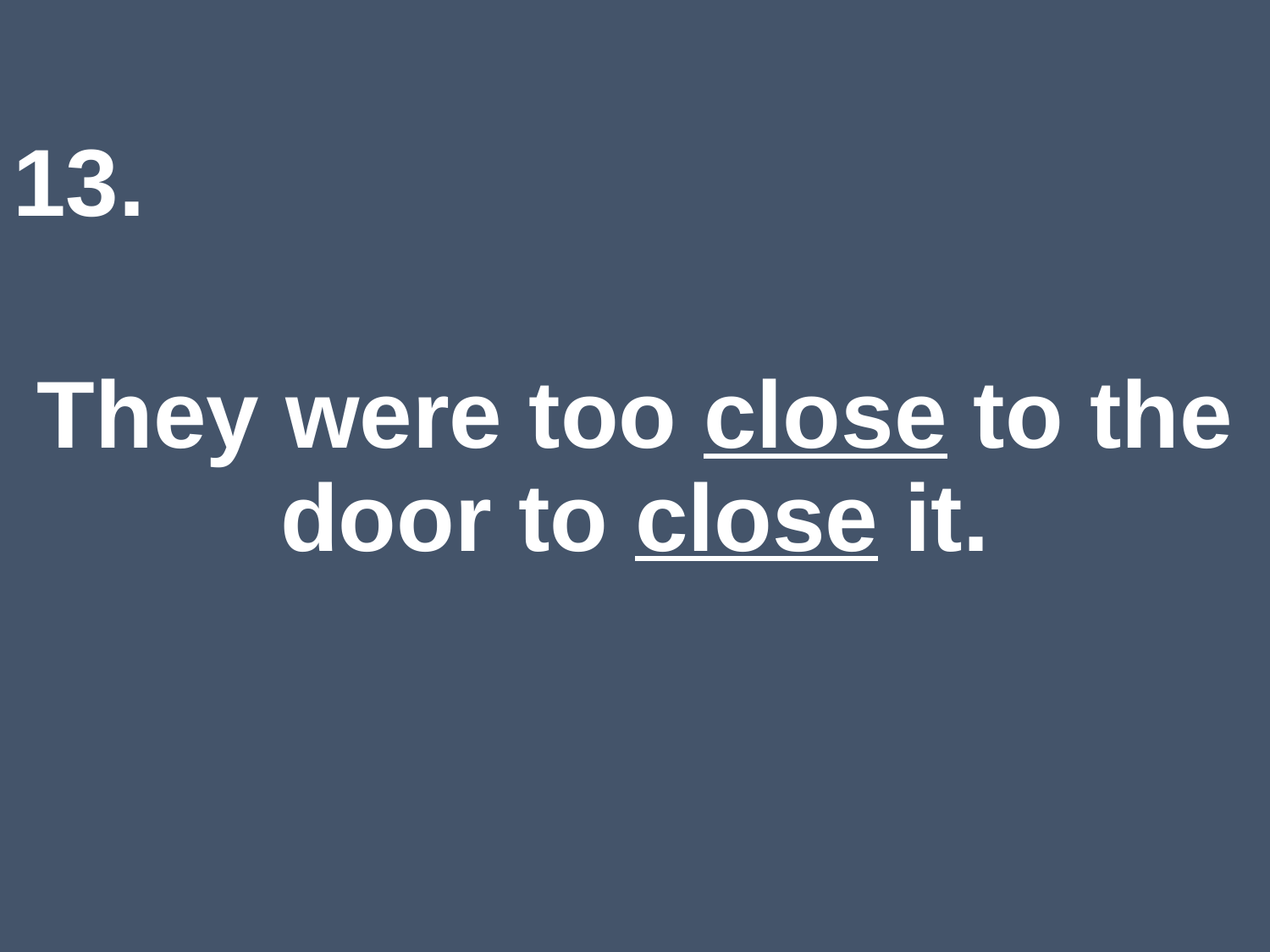

13.

They were too close to the door to close it.